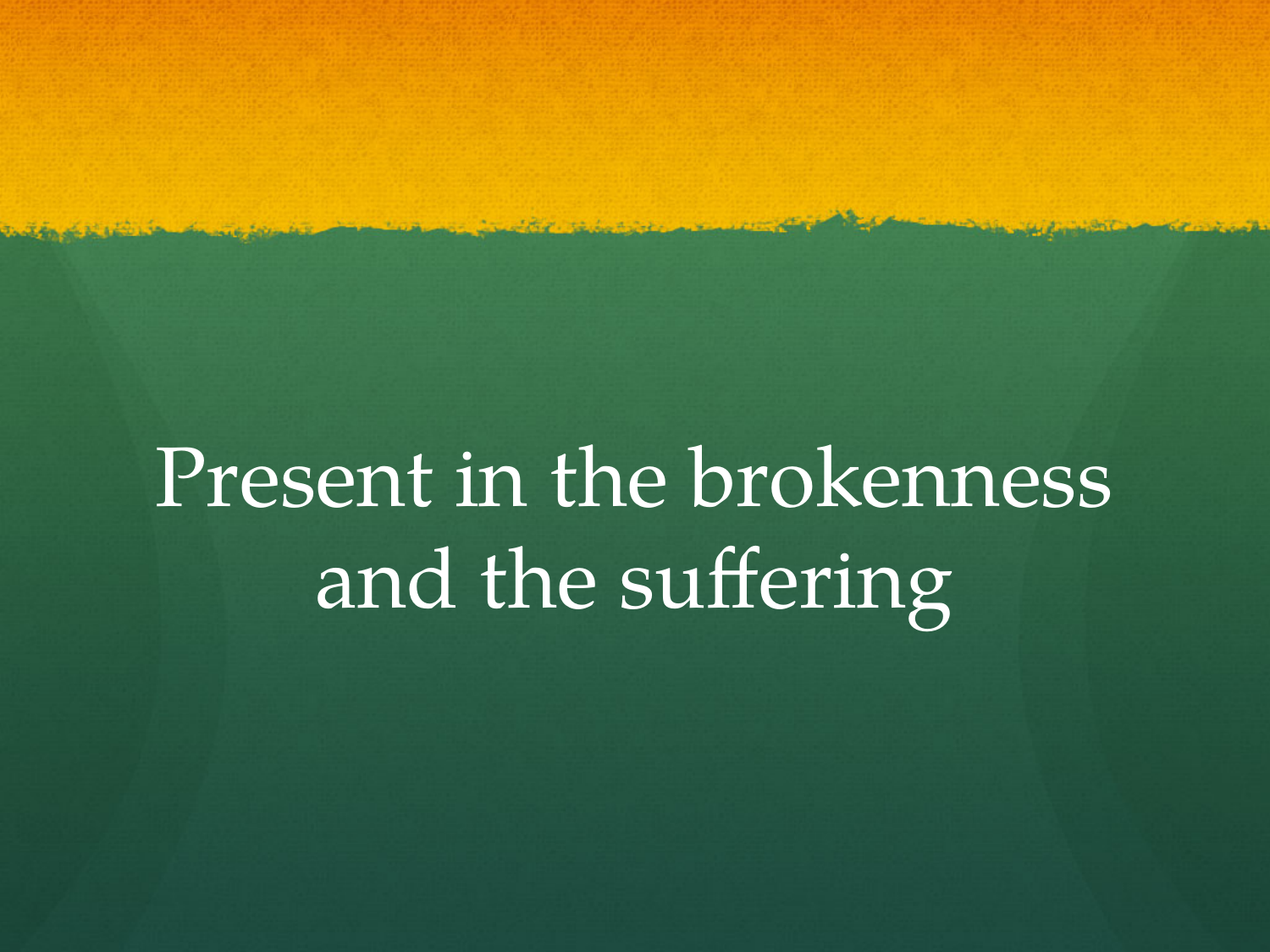

# Present in the brokenness and the suffering